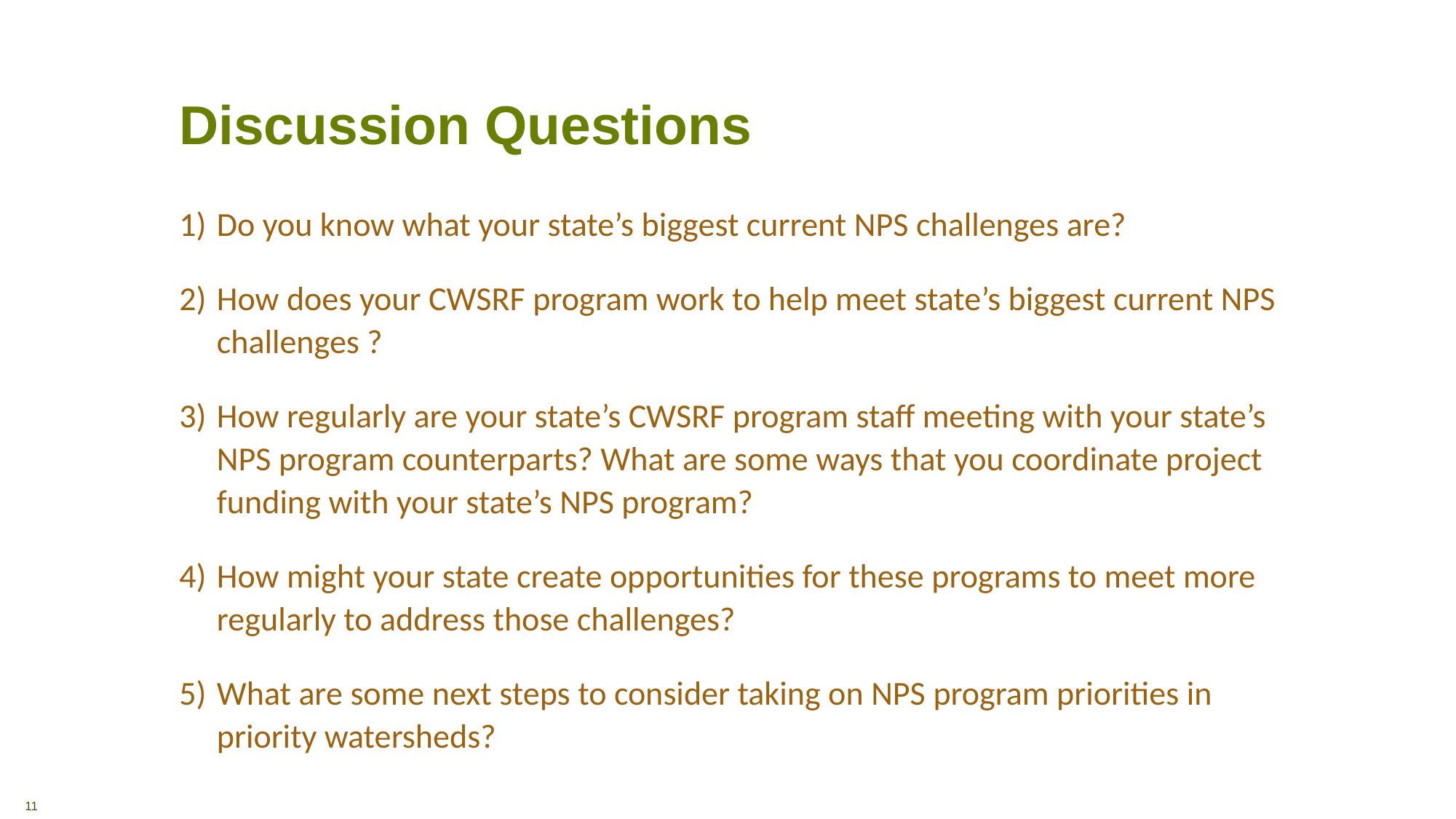

# Discussion Questions
Do you know what your state’s biggest current NPS challenges are?
How does your CWSRF program work to help meet state’s biggest current NPS challenges ?
How regularly are your state’s CWSRF program staff meeting with your state’s NPS program counterparts? What are some ways that you coordinate project funding with your state’s NPS program?
How might your state create opportunities for these programs to meet more regularly to address those challenges?
What are some next steps to consider taking on NPS program priorities in priority watersheds?

11